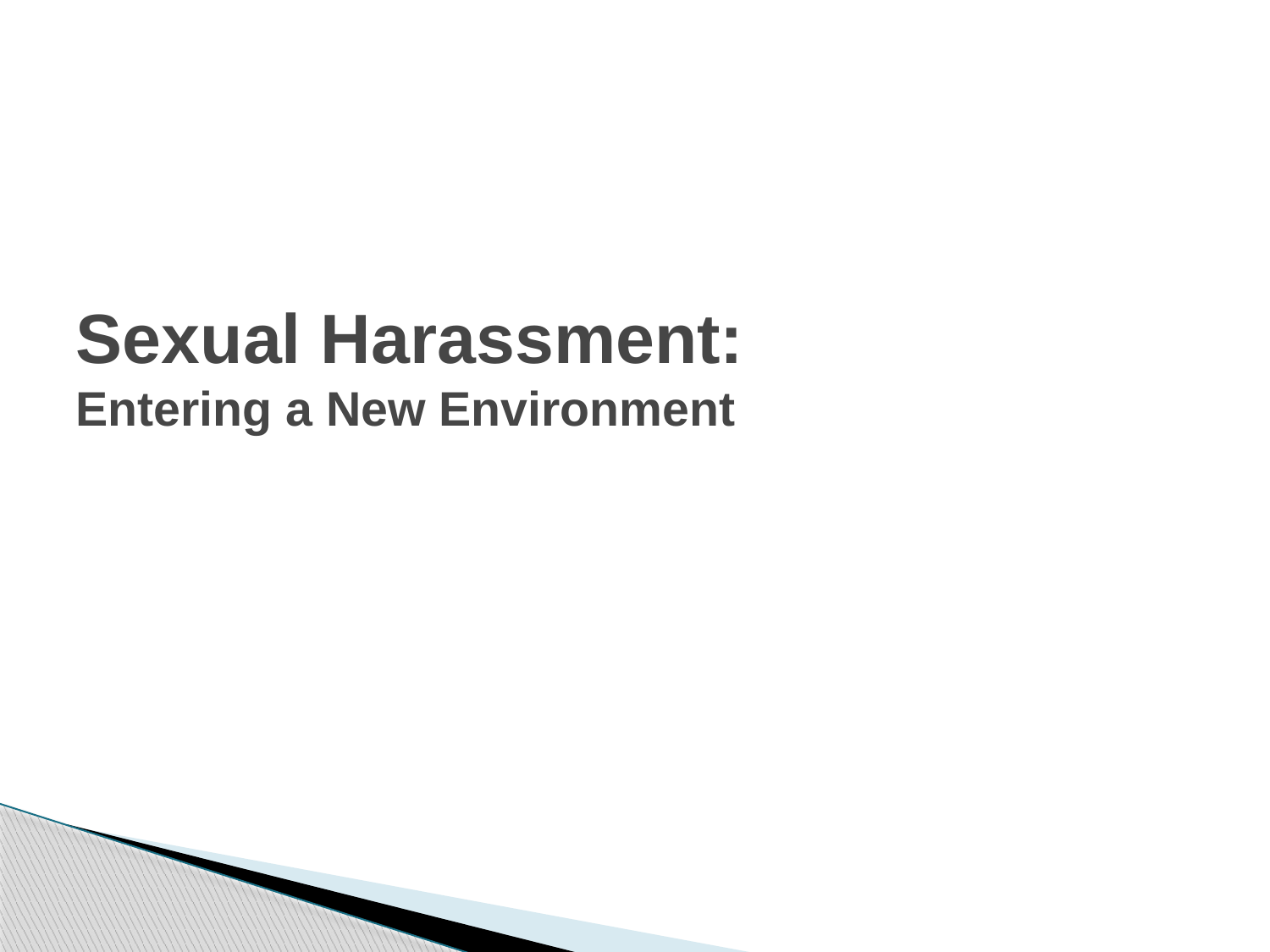

# Sexual Harassment: Entering a New Environment